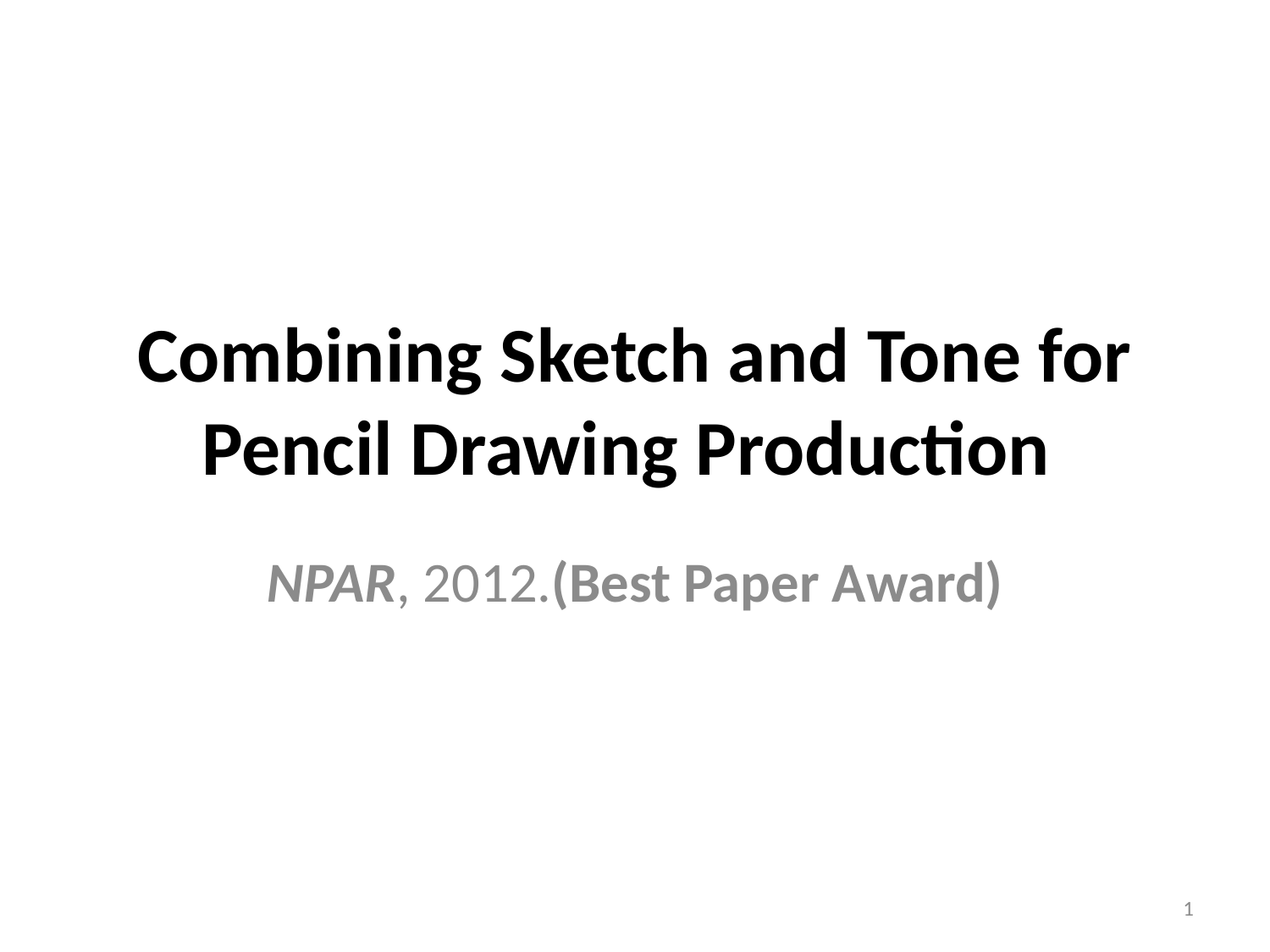

# Combining Sketch and Tone for Pencil Drawing Production
NPAR, 2012.(Best Paper Award)
1